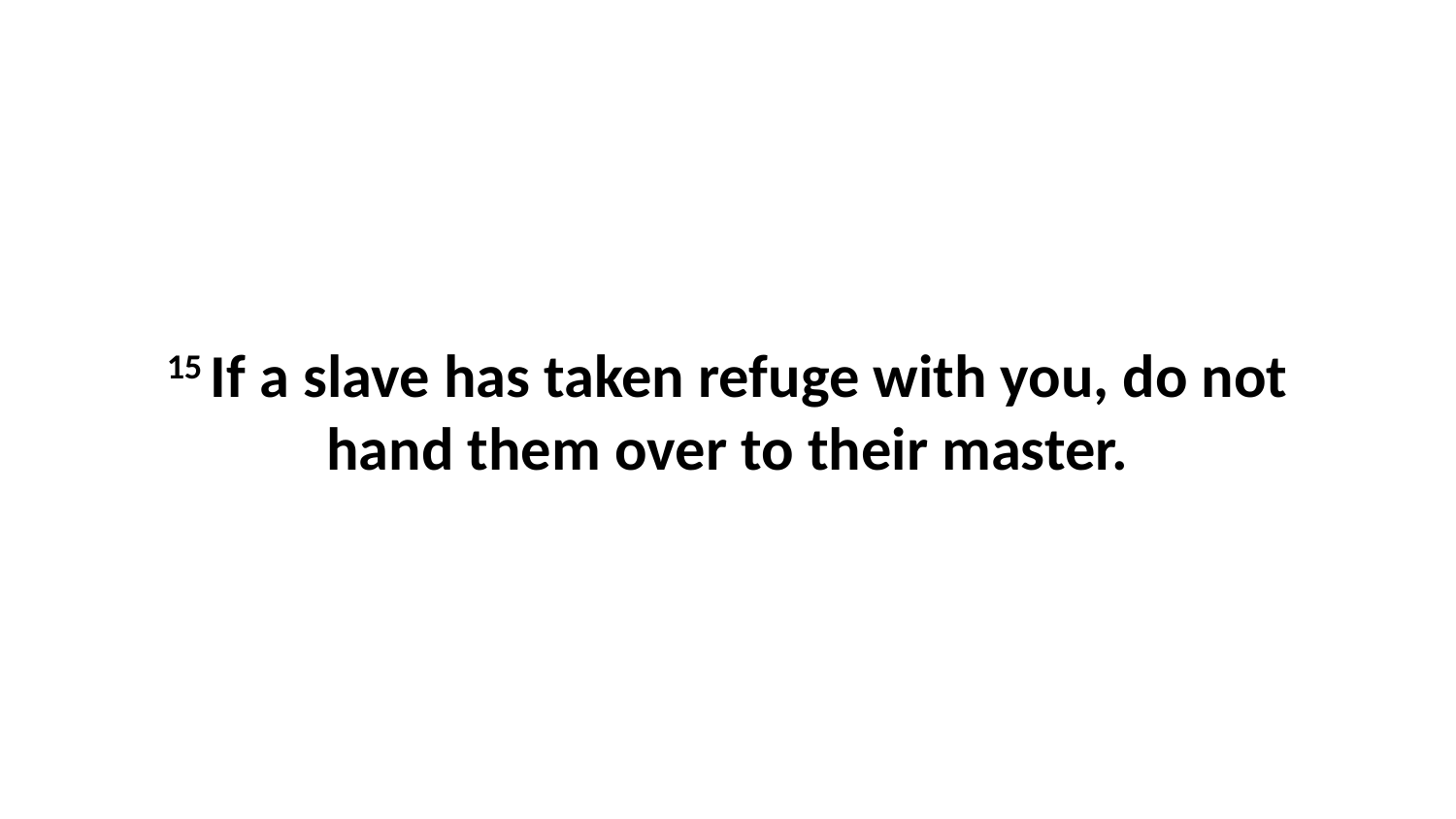

15 If a slave has taken refuge with you, do not hand them over to their master.